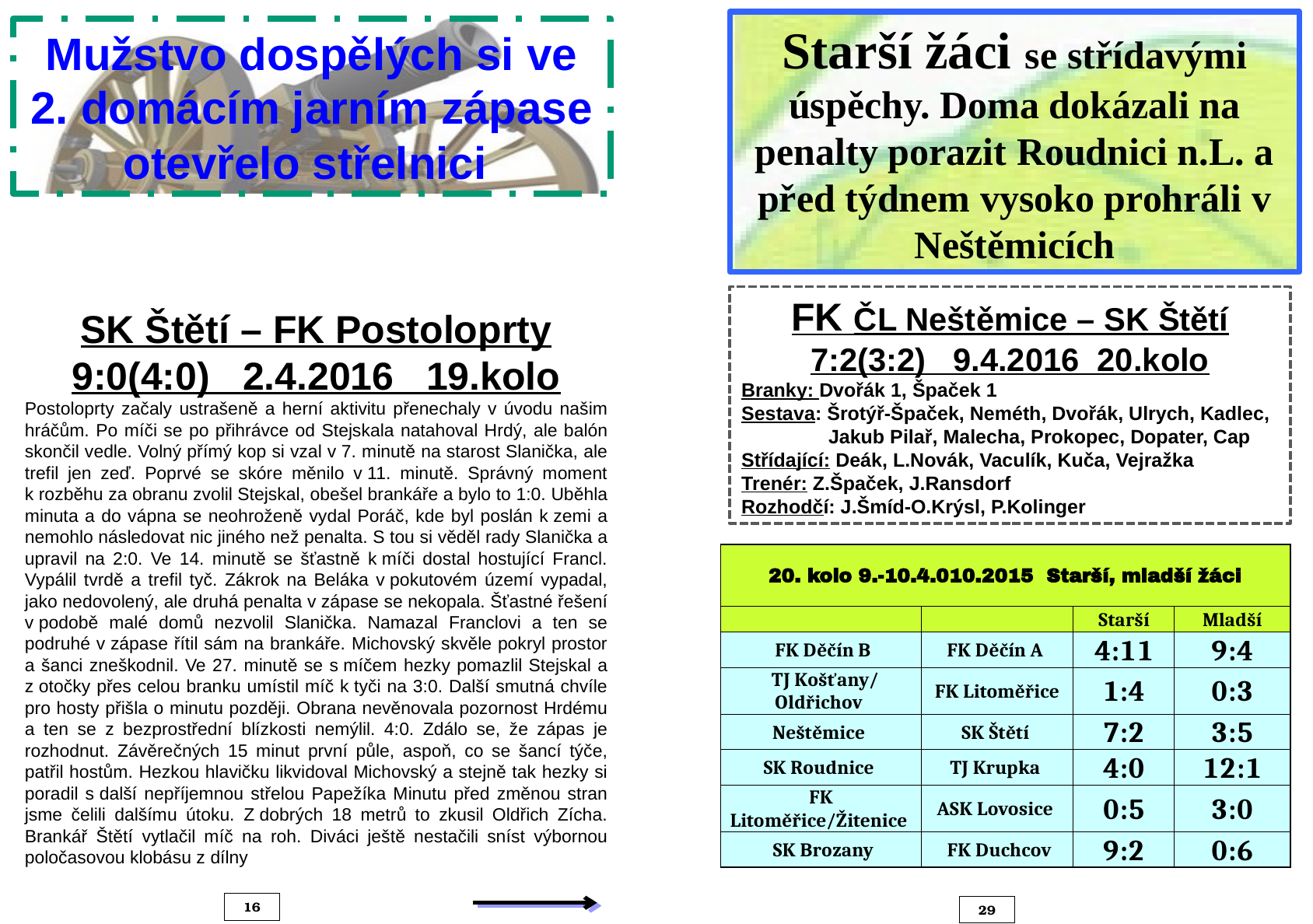

Starší žáci se střídavými úspěchy. Doma dokázali na penalty porazit Roudnici n.L. a před týdnem vysoko prohráli v Neštěmicích
Mužstvo dospělých si ve 2. domácím jarním zápase otevřelo střelnici
FK ČL Neštěmice – SK Štětí
7:2(3:2)   9.4.2016  20.kolo
Branky: Dvořák 1, Špaček 1
Sestava: Šrotýř-Špaček, Neméth, Dvořák, Ulrych, Kadlec,
                Jakub Pilař, Malecha, Prokopec, Dopater, Cap
Střídající: Deák, L.Novák, Vaculík, Kuča, Vejražka
Trenér: Z.Špaček, J.Ransdorf
Rozhodčí: J.Šmíd-O.Krýsl, P.Kolinger
SK Štětí – FK Postoloprty
9:0(4:0)   2.4.2016   19.kolo
Postoloprty začaly ustrašeně a herní aktivitu přenechaly v úvodu našim hráčům. Po míči se po přihrávce od Stejskala natahoval Hrdý, ale balón skončil vedle. Volný přímý kop si vzal v 7. minutě na starost Slanička, ale trefil jen zeď. Poprvé se skóre měnilo v 11. minutě. Správný moment k rozběhu za obranu zvolil Stejskal, obešel brankáře a bylo to 1:0. Uběhla minuta a do vápna se neohroženě vydal Poráč, kde byl poslán k zemi a nemohlo následovat nic jiného než penalta. S tou si věděl rady Slanička a upravil na 2:0. Ve 14. minutě se šťastně k míči dostal hostující Francl. Vypálil tvrdě a trefil tyč. Zákrok na Beláka v pokutovém území vypadal, jako nedovolený, ale druhá penalta v zápase se nekopala. Šťastné řešení v podobě malé domů nezvolil Slanička. Namazal Franclovi a ten se podruhé v zápase řítil sám na brankáře. Michovský skvěle pokryl prostor a šanci zneškodnil. Ve 27. minutě se s míčem hezky pomazlil Stejskal a z otočky přes celou branku umístil míč k tyči na 3:0. Další smutná chvíle pro hosty přišla o minutu později. Obrana nevěnovala pozornost Hrdému a ten se z bezprostřední blízkosti nemýlil. 4:0. Zdálo se, že zápas je rozhodnut. Závěrečných 15 minut první půle, aspoň, co se šancí týče, patřil hostům. Hezkou hlavičku likvidoval Michovský a stejně tak hezky si poradil s další nepříjemnou střelou Papežíka Minutu před změnou stran jsme čelili dalšímu útoku. Z dobrých 18 metrů to zkusil Oldřich Zícha. Brankář Štětí vytlačil míč na roh. Diváci ještě nestačili sníst výbornou poločasovou klobásu z dílny
| 20. kolo 9.-10.4.010.2015 Starší, mladší žáci |  |  |  |
| --- | --- | --- | --- |
|  |  | Starší | Mladší |
| FK Děčín B | FK Děčín A | 4:11 | 9:4 |
| TJ Košťany/ Oldřichov | FK Litoměřice | 1:4 | 0:3 |
| Neštěmice | SK Štětí | 7:2 | 3:5 |
| SK Roudnice | TJ Krupka | 4:0 | 12:1 |
| FK Litoměřice/Žitenice | ASK Lovosice | 0:5 | 3:0 |
| SK Brozany | FK Duchcov | 9:2 | 0:6 |
16
29